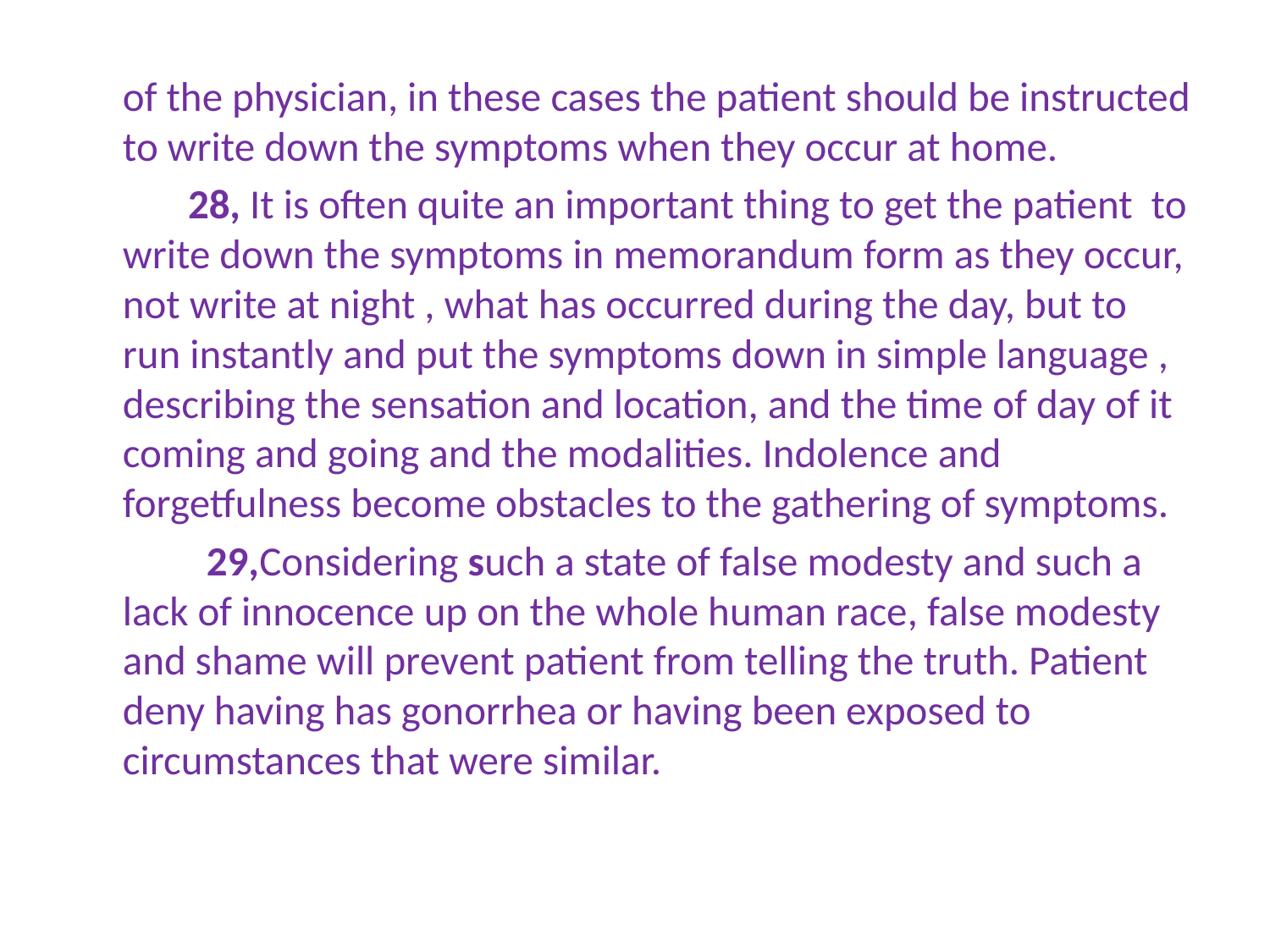

of the physician, in these cases the patient should be instructed to write down the symptoms when they occur at home.
            28, It is often quite an important thing to get the patient  to write down the symptoms in memorandum form as they occur, not write at night , what has occurred during the day, but to run instantly and put the symptoms down in simple language , describing the sensation and location, and the time of day of it coming and going and the modalities. Indolence and forgetfulness become obstacles to the gathering of symptoms.
              29,Considering such a state of false modesty and such a lack of innocence up on the whole human race, false modesty and shame will prevent patient from telling the truth. Patient deny having has gonorrhea or having been exposed to circumstances that were similar.